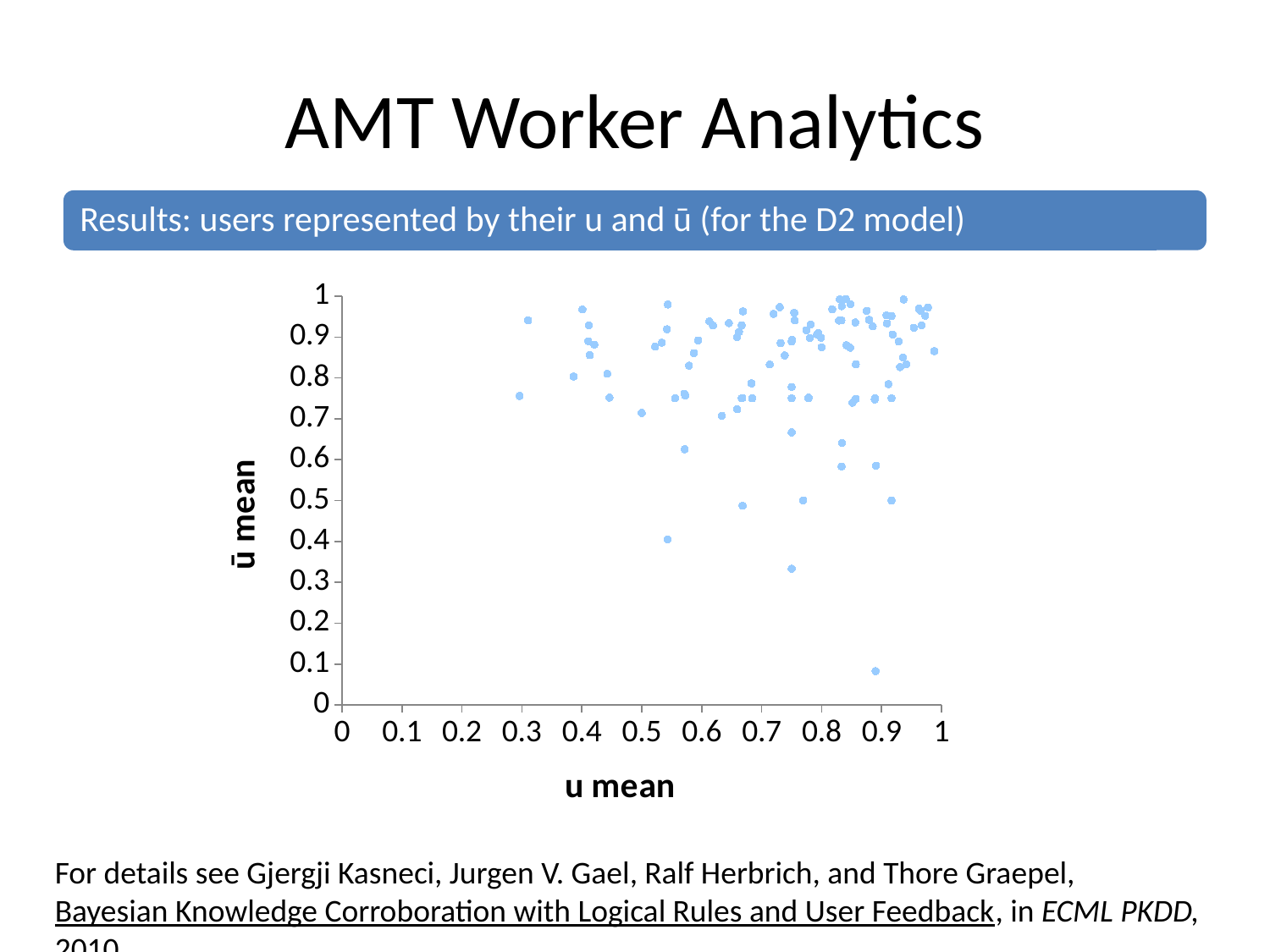

# AMT Worker Analytics
Results: users represented by their u and ū (for the D2 model)

### Chart

| Category |  |
|---|---|
For details see Gjergji Kasneci, Jurgen V. Gael, Ralf Herbrich, and Thore Graepel, Bayesian Knowledge Corroboration with Logical Rules and User Feedback, in ECML PKDD, 2010